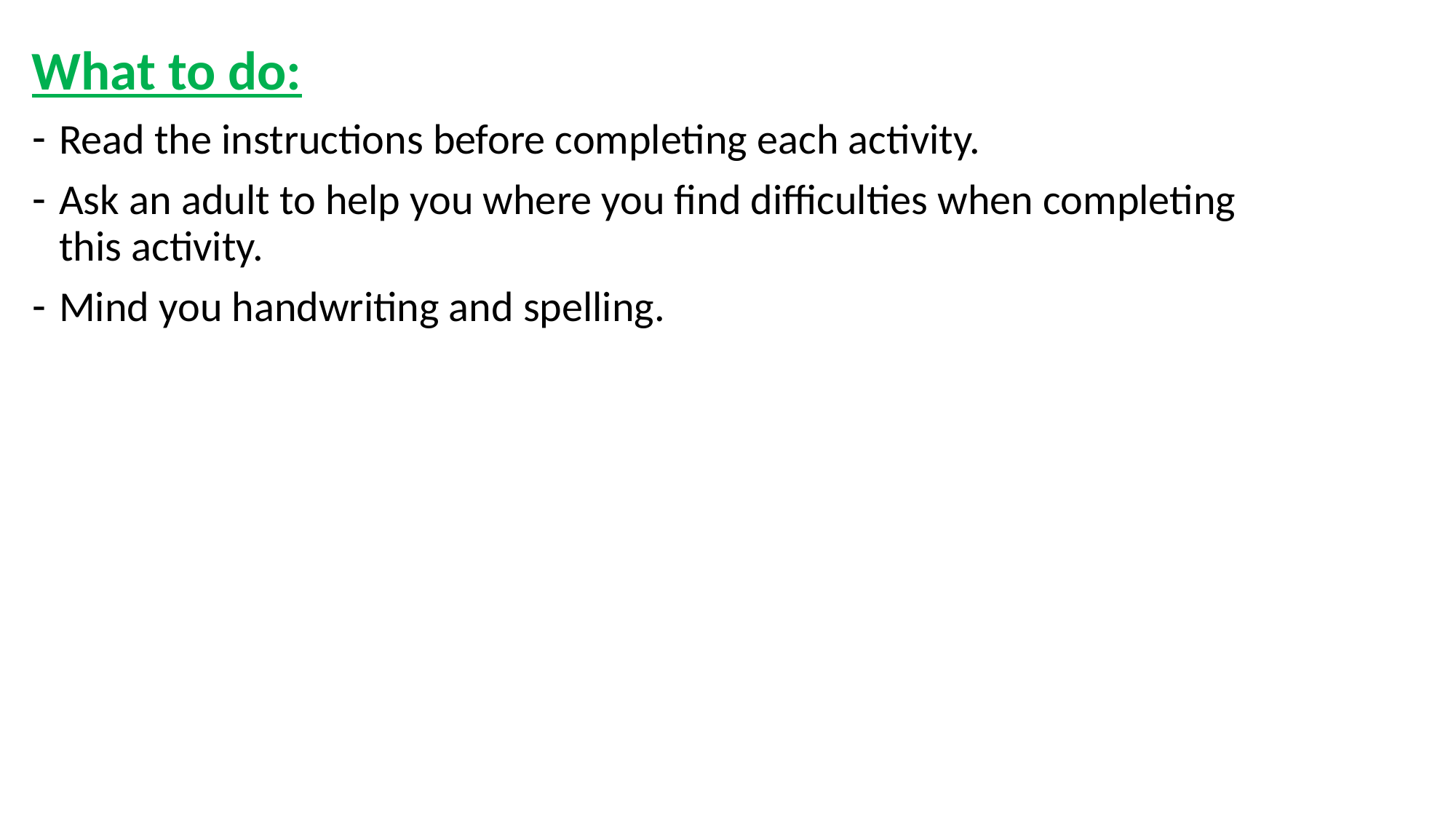

What to do:
Read the instructions before completing each activity.
Ask an adult to help you where you find difficulties when completing this activity.
Mind you handwriting and spelling.